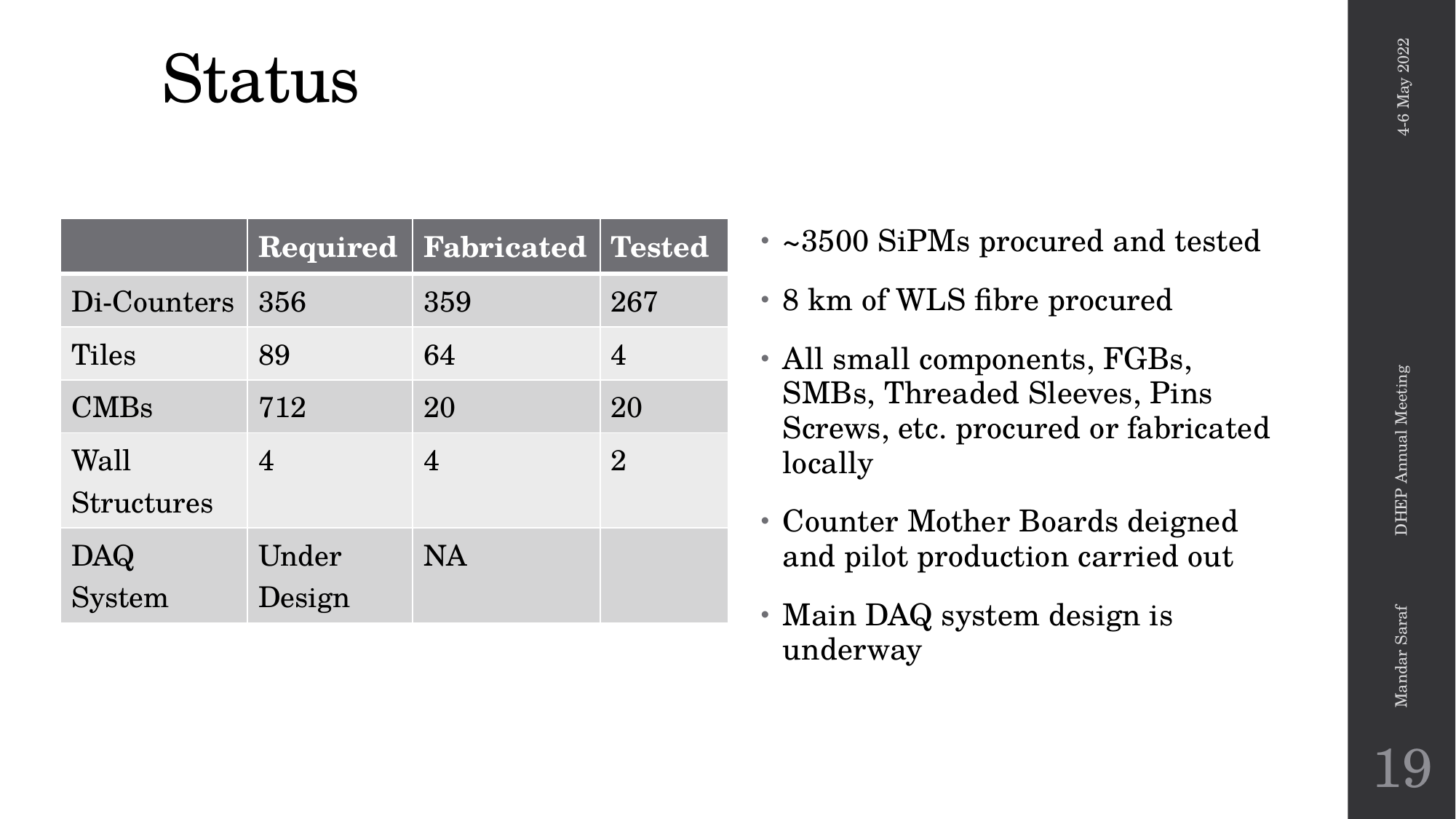

# Status
4-6 May 2022
|  | Required | Fabricated | Tested |
| --- | --- | --- | --- |
| Di-Counters | 356 | 359 | 267 |
| Tiles | 89 | 64 | 4 |
| CMBs | 712 | 20 | 20 |
| Wall Structures | 4 | 4 | 2 |
| DAQ System | Under Design | NA |  |
~3500 SiPMs procured and tested
8 km of WLS fibre procured
All small components, FGBs, SMBs, Threaded Sleeves, Pins Screws, etc. procured or fabricated locally
Counter Mother Boards deigned and pilot production carried out
Main DAQ system design is underway
Mandar Saraf                DHEP Annual Meeting
19